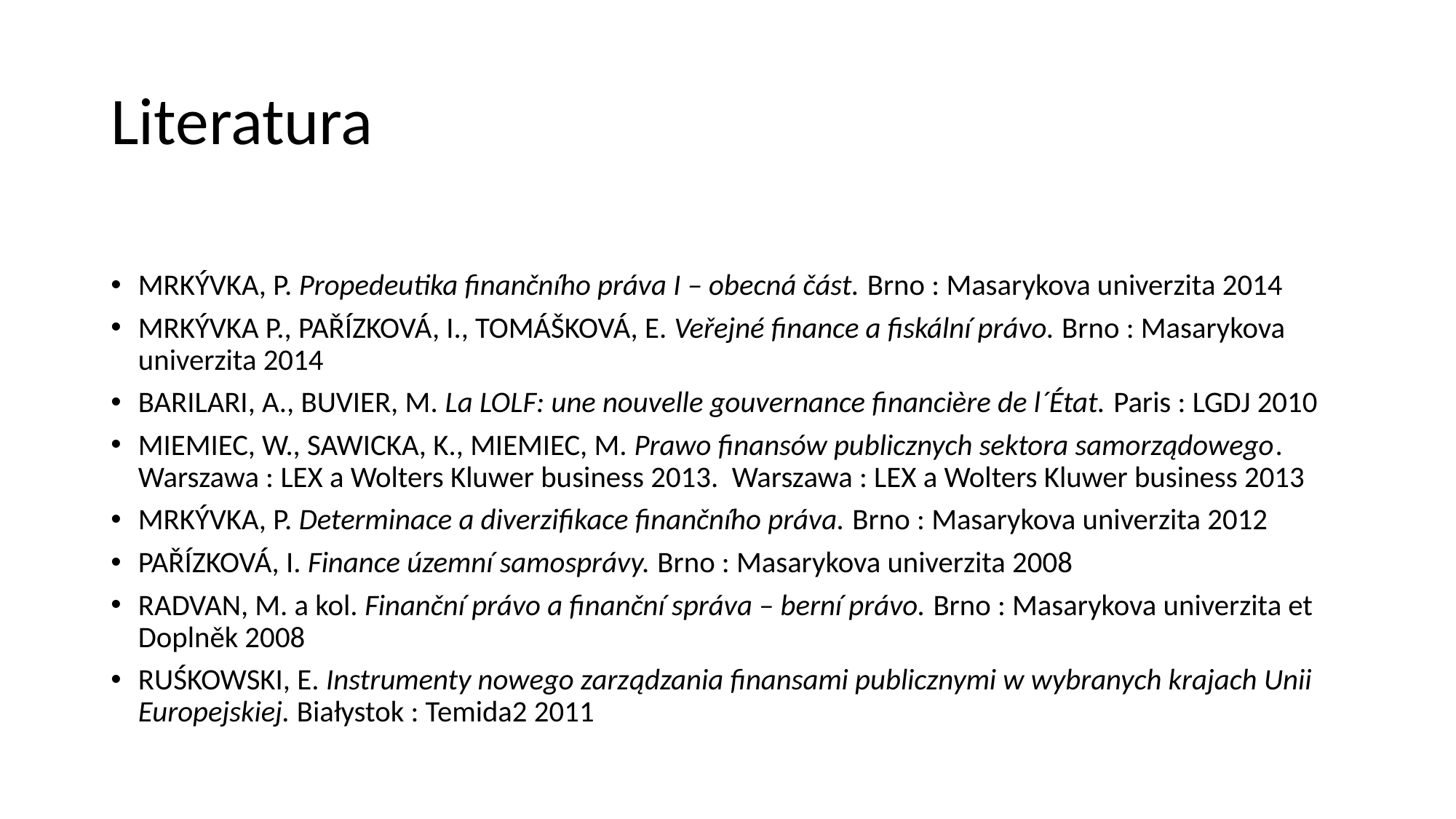

# Literatura

MRKÝVKA, P. Propedeutika finančního práva I – obecná část. Brno : Masarykova univerzita 2014
MRKÝVKA P., PAŘÍZKOVÁ, I., TOMÁŠKOVÁ, E. Veřejné finance a fiskální právo. Brno : Masarykova univerzita 2014
BARILARI, A., BUVIER, M. La LOLF: une nouvelle gouvernance financière de l´État. Paris : LGDJ 2010
MIEMIEC, W., SAWICKA, K., MIEMIEC, M. Prawo finansów publicznych sektora samorządowego. Warszawa : LEX a Wolters Kluwer business 2013.  Warszawa : LEX a Wolters Kluwer business 2013
MRKÝVKA, P. Determinace a diverzifikace finančního práva. Brno : Masarykova univerzita 2012
PAŘÍZKOVÁ, I. Finance územní samosprávy. Brno : Masarykova univerzita 2008
RADVAN, M. a kol. Finanční právo a finanční správa – berní právo. Brno : Masarykova univerzita et Doplněk 2008
RUŚKOWSKI, E. Instrumenty nowego zarządzania finansami publicznymi w wybranych krajach Unii Europejskiej. Białystok : Temida2 2011